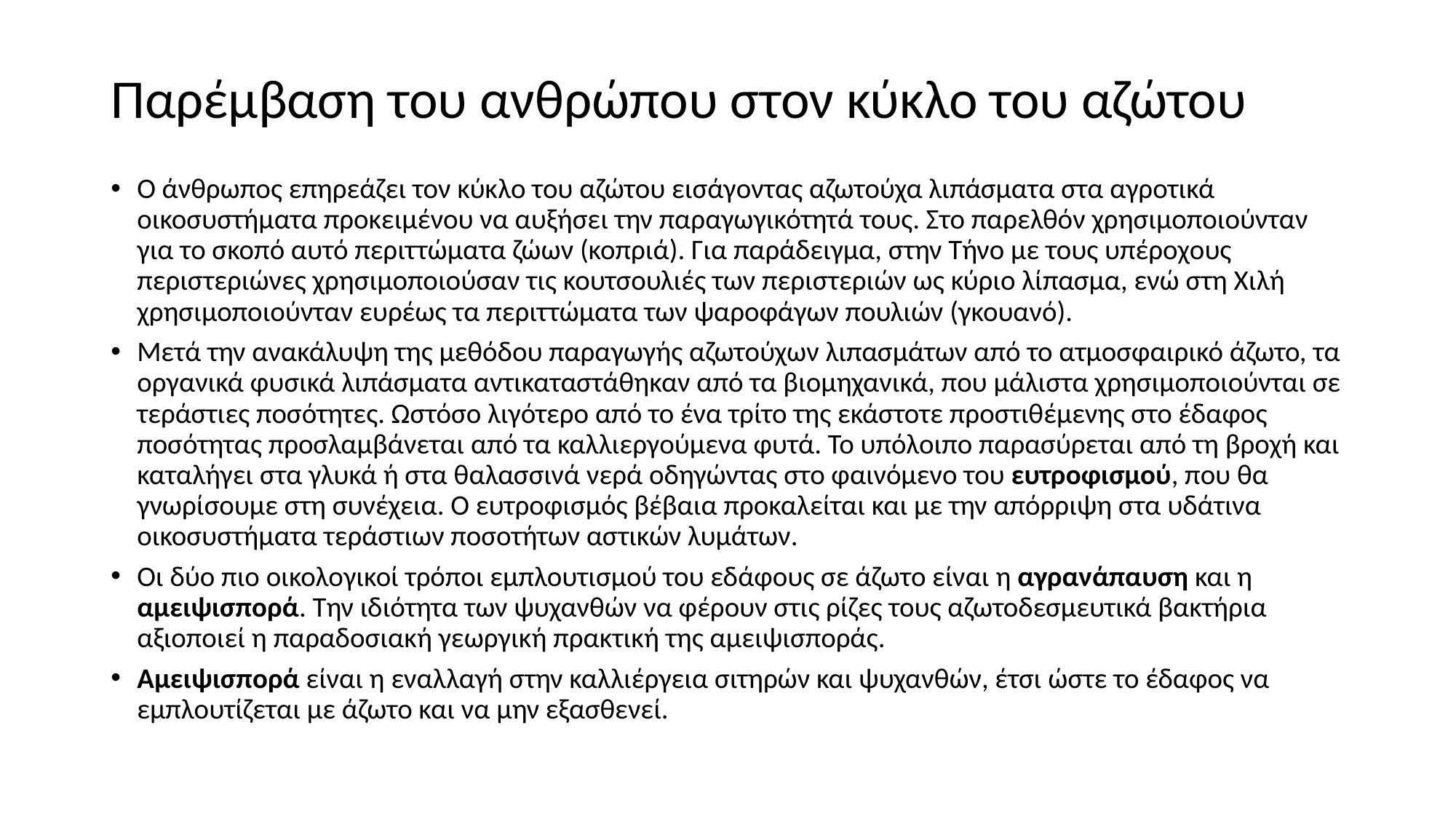

# Παρέμβαση του ανθρώπου στον κύκλο του αζώτου
Ο άνθρωπος επηρεάζει τον κύκλο του αζώτου εισάγοντας αζωτούχα λιπάσματα στα αγροτικά οικοσυστήματα προκειμένου να αυξήσει την παραγωγικότητά τους. Στο παρελθόν χρησιμοποιούνταν για το σκοπό αυτό περιττώματα ζώων (κοπριά). Για παράδειγμα, στην Τήνο με τους υπέροχους περιστεριώνες χρησιμοποιούσαν τις κουτσουλιές των περιστεριών ως κύριο λίπασμα, ενώ στη Χιλή χρησιμοποιούνταν ευρέως τα περιττώματα των ψαροφάγων πουλιών (γκουανό).
Μετά την ανακάλυψη της μεθόδου παραγωγής αζωτούχων λιπασμάτων από το ατμοσφαιρικό άζωτο, τα οργανικά φυσικά λιπάσματα αντικαταστάθηκαν από τα βιομηχανικά, που μάλιστα χρησιμοποιούνται σε τεράστιες ποσότητες. Ωστόσο λιγότερο από το ένα τρίτο της εκάστοτε προστιθέμενης στο έδαφος ποσότητας προσλαμβάνεται από τα καλλιεργούμενα φυτά. Το υπόλοιπο παρασύρεται από τη βροχή και καταλήγει στα γλυκά ή στα θαλασσινά νερά οδηγώντας στο φαινόμενο του ευτροφισμού, που θα γνωρίσουμε στη συνέχεια. Ο ευτροφισμός βέβαια προκαλείται και με την απόρριψη στα υδάτινα οικοσυστήματα τεράστιων ποσοτήτων αστικών λυμάτων.
Οι δύο πιο οικολογικοί τρόποι εμπλουτισμού του εδάφους σε άζωτο είναι η αγρανάπαυση και η αμειψισπορά. Την ιδιότητα των ψυχανθών να φέρουν στις ρίζες τους αζωτοδεσμευτικά βακτήρια αξιοποιεί η παραδοσιακή γεωργική πρακτική της αμειψισποράς.
Αμειψισπορά είναι η εναλλαγή στην καλλιέργεια σιτηρών και ψυχανθών, έτσι ώστε το έδαφος να εμπλουτίζεται με άζωτο και να μην εξασθενεί.